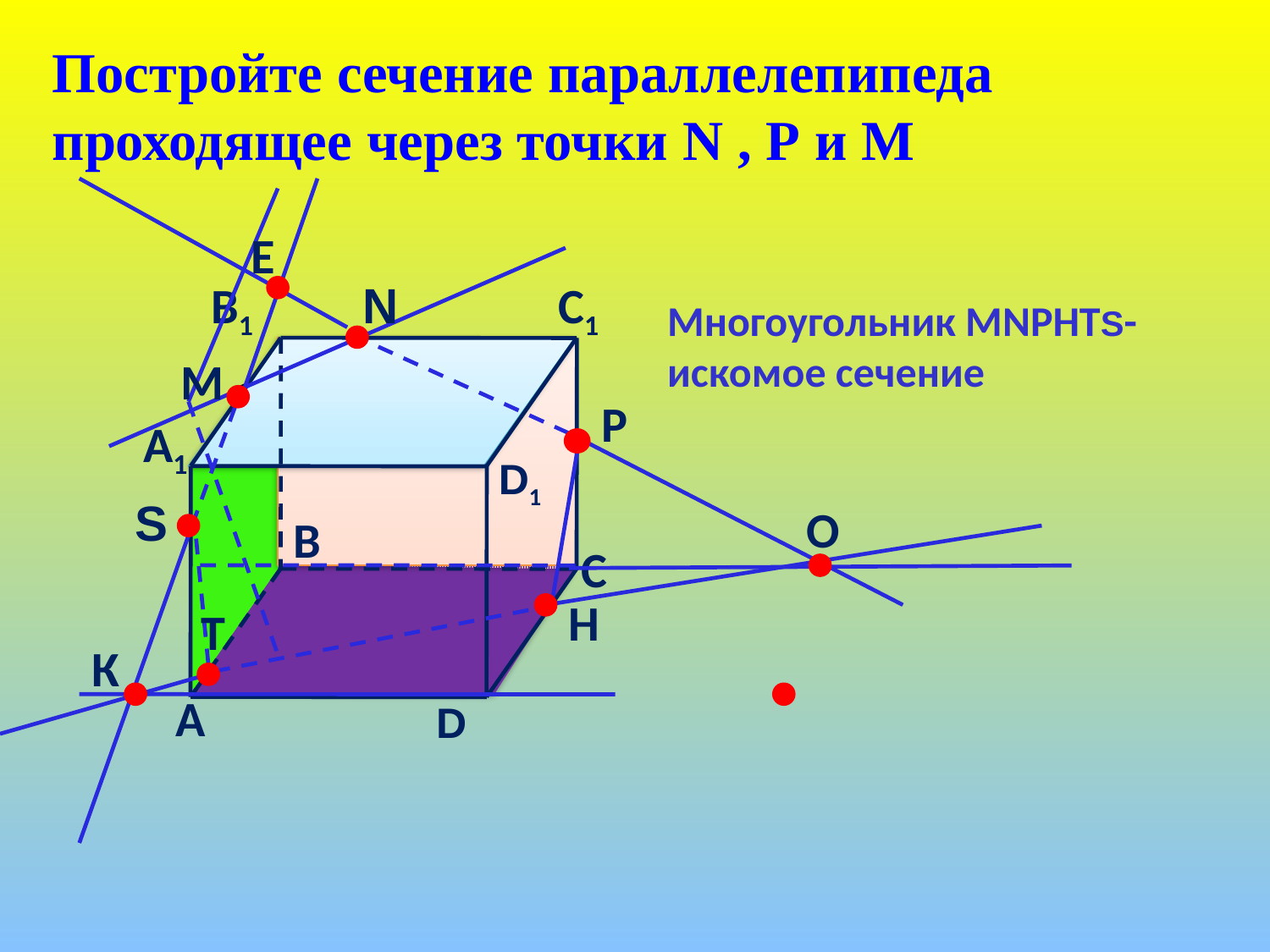

Постройте сечение параллелепипеда проходящее через точки N , Р и М
Е

В1
А1
D1
В
С
А
D
С1
N

Многоугольник МNРНТS- искомое сечение

М

Р

S

О

Н

Т

К